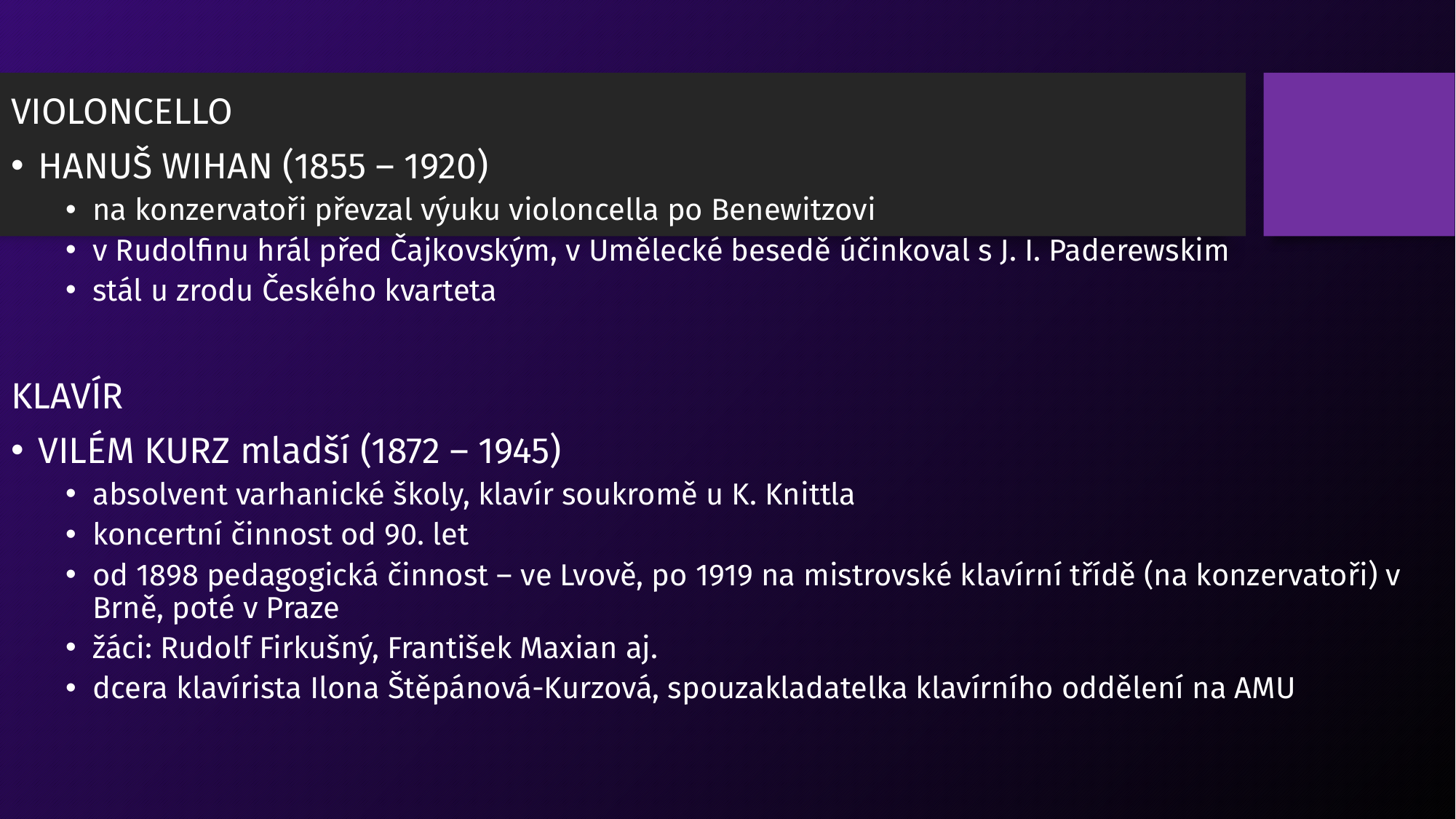

VIOLONCELLO
HANUŠ WIHAN (1855 – 1920)
na konzervatoři převzal výuku violoncella po Benewitzovi
v Rudolfinu hrál před Čajkovským, v Umělecké besedě účinkoval s J. I. Paderewskim
stál u zrodu Českého kvarteta

KLAVÍR
VILÉM KURZ mladší (1872 – 1945)
absolvent varhanické školy, klavír soukromě u K. Knittla
koncertní činnost od 90. let
od 1898 pedagogická činnost – ve Lvově, po 1919 na mistrovské klavírní třídě (na konzervatoři) v Brně, poté v Praze
žáci: Rudolf Firkušný, František Maxian aj.
dcera klavírista Ilona Štěpánová-Kurzová, spouzakladatelka klavírního oddělení na AMU